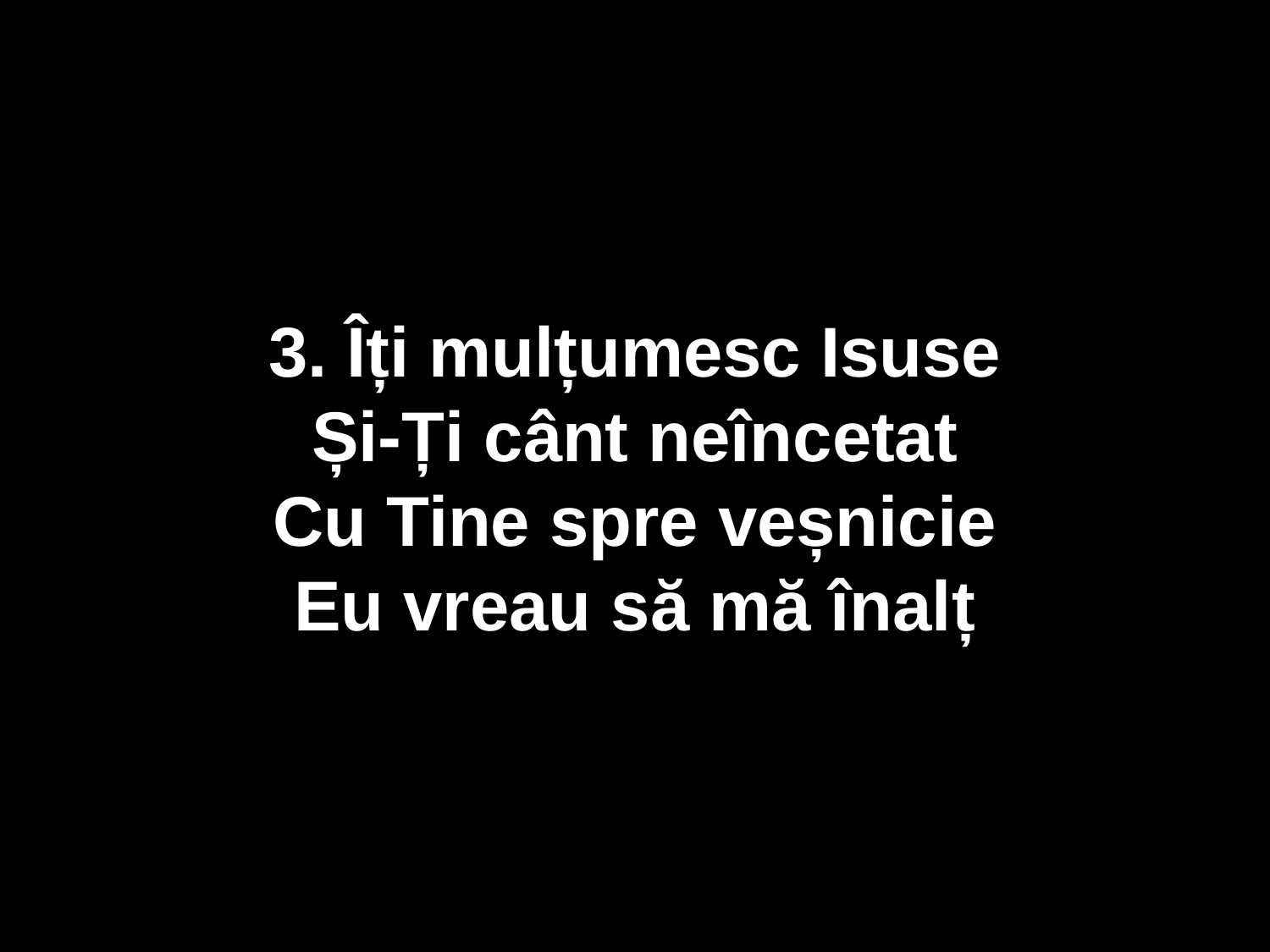

3. Îți mulțumesc Isuse
Și-Ți cânt neîncetat
Cu Tine spre veșnicie
Eu vreau să mă înalț